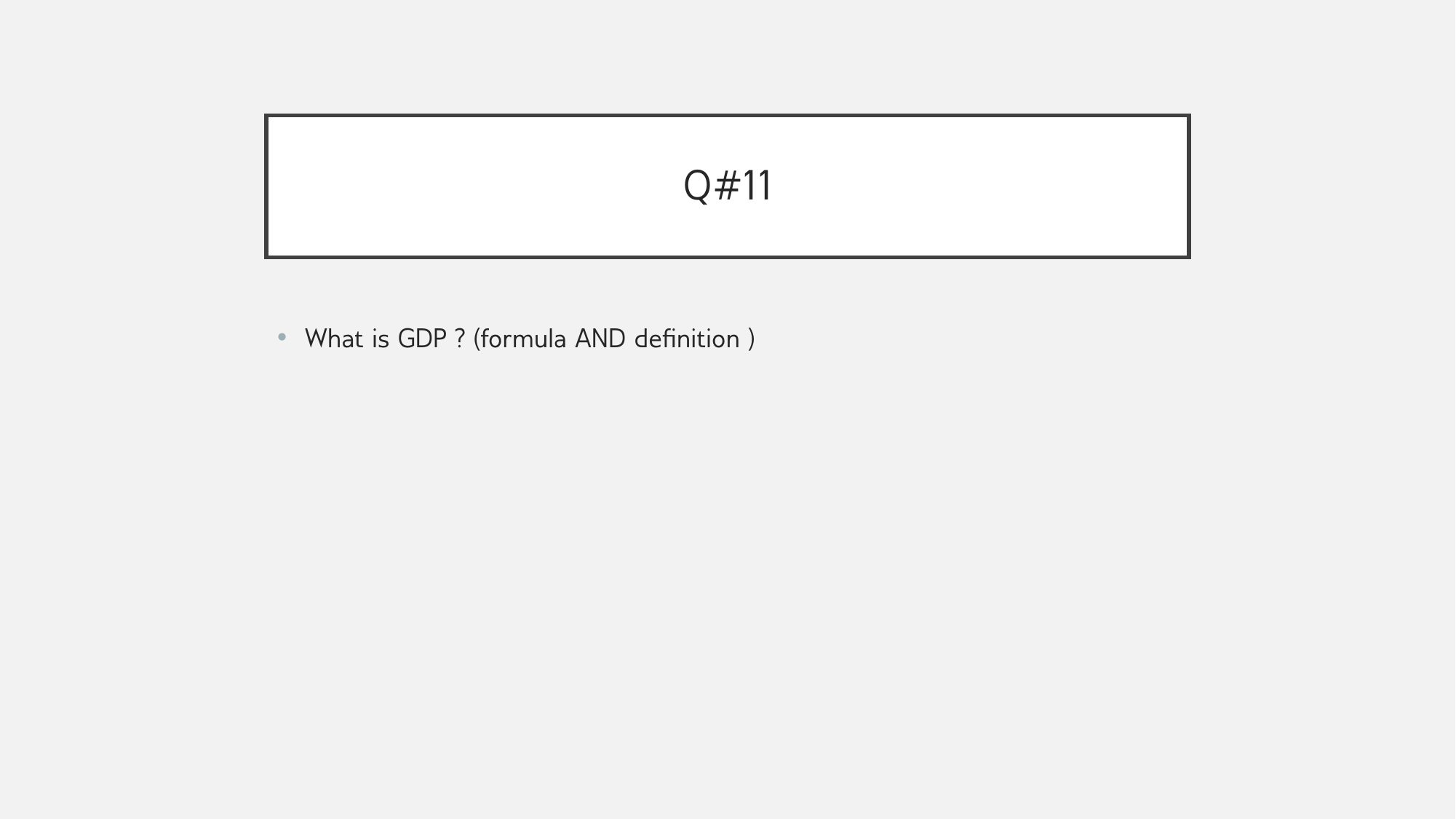

# Q#11
What is GDP ? (formula AND definition )